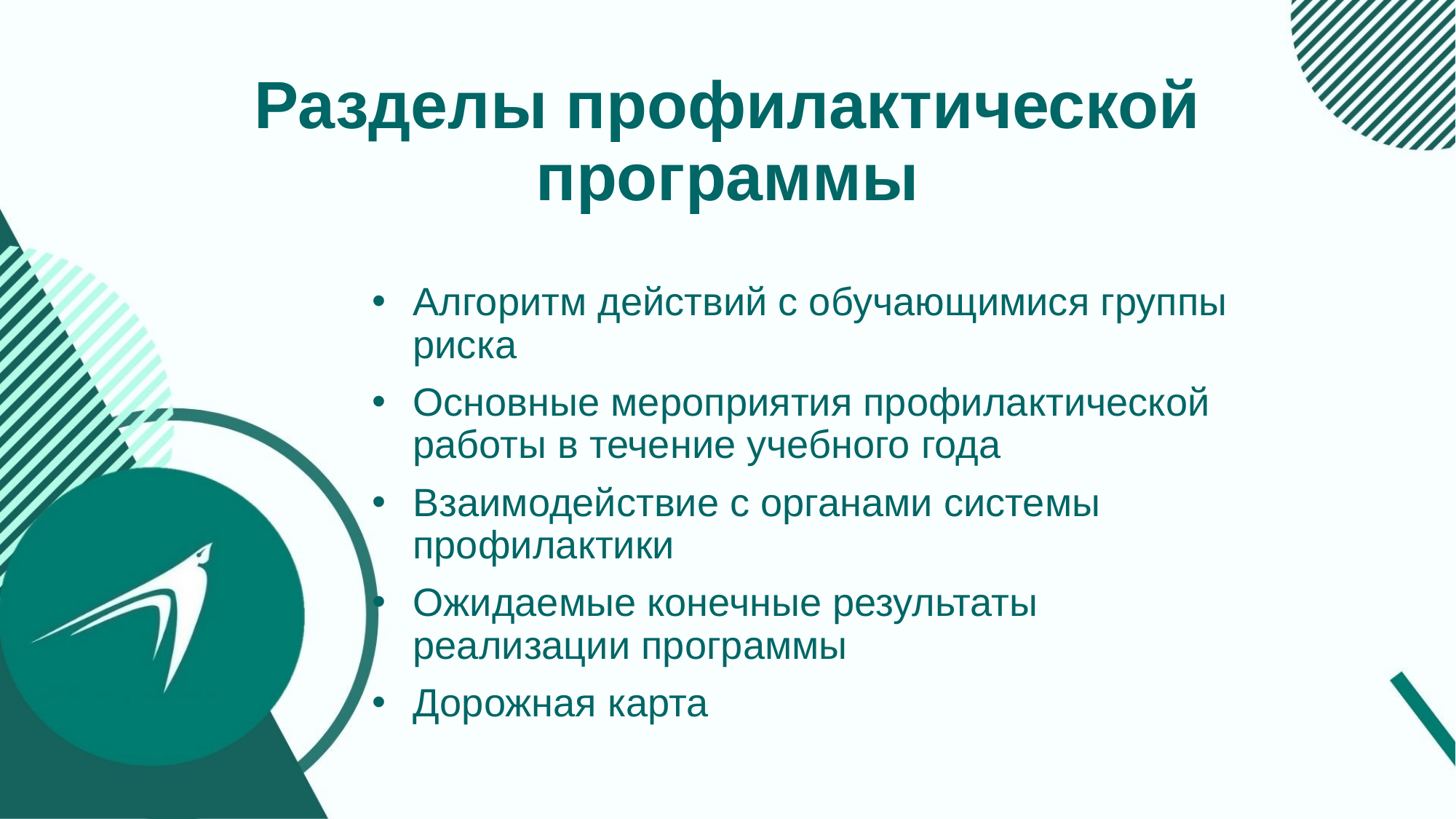

# Разделы профилактической программы
Алгоритм действий с обучающимися группы риска
Основные мероприятия профилактической работы в течение учебного года
Взаимодействие с органами системы профилактики
Ожидаемые конечные результаты реализации программы
Дорожная карта